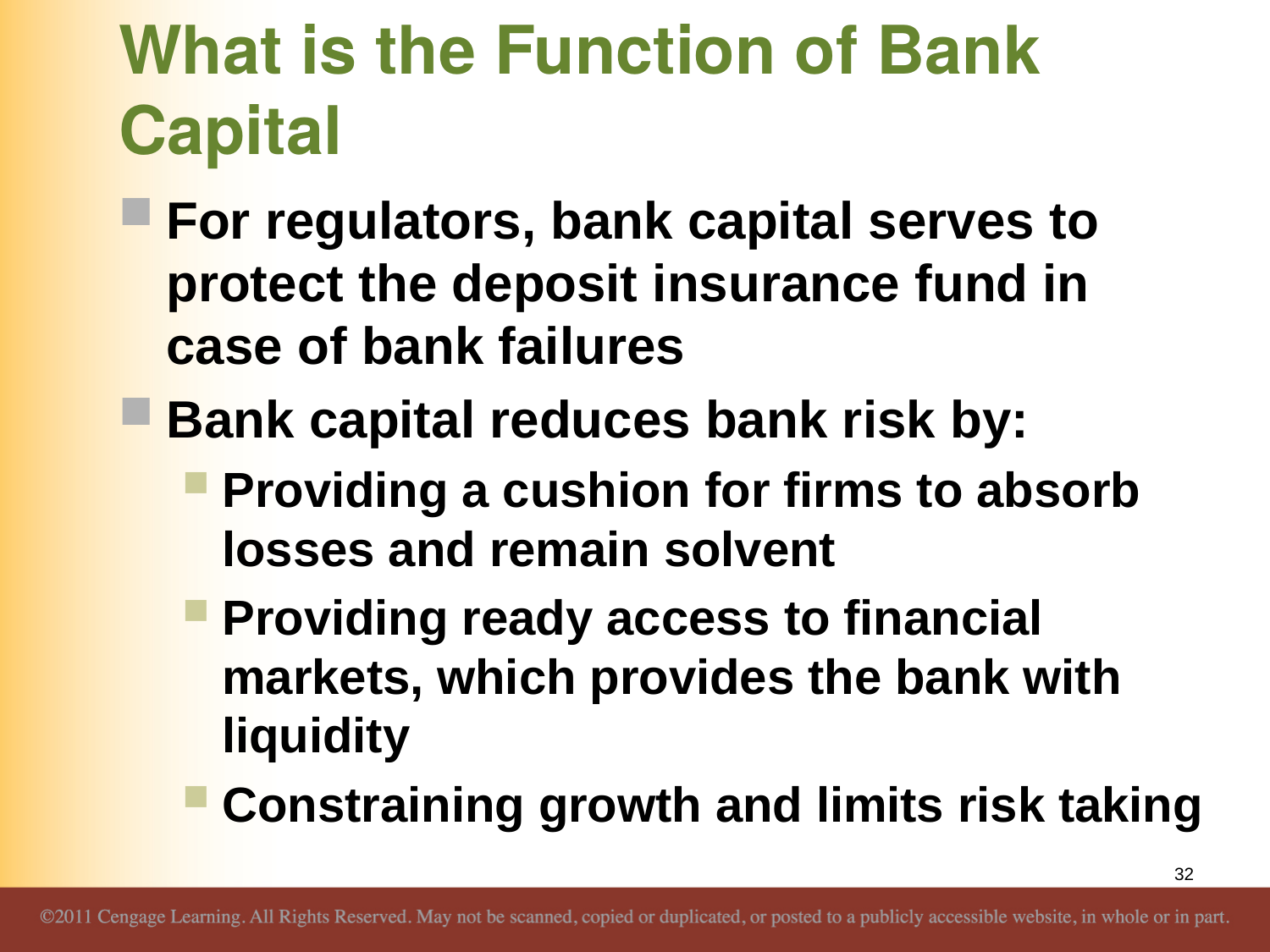

# What is the Function of Bank Capital
For regulators, bank capital serves to protect the deposit insurance fund in case of bank failures
Bank capital reduces bank risk by:
Providing a cushion for firms to absorb losses and remain solvent
Providing ready access to financial markets, which provides the bank with liquidity
Constraining growth and limits risk taking

32